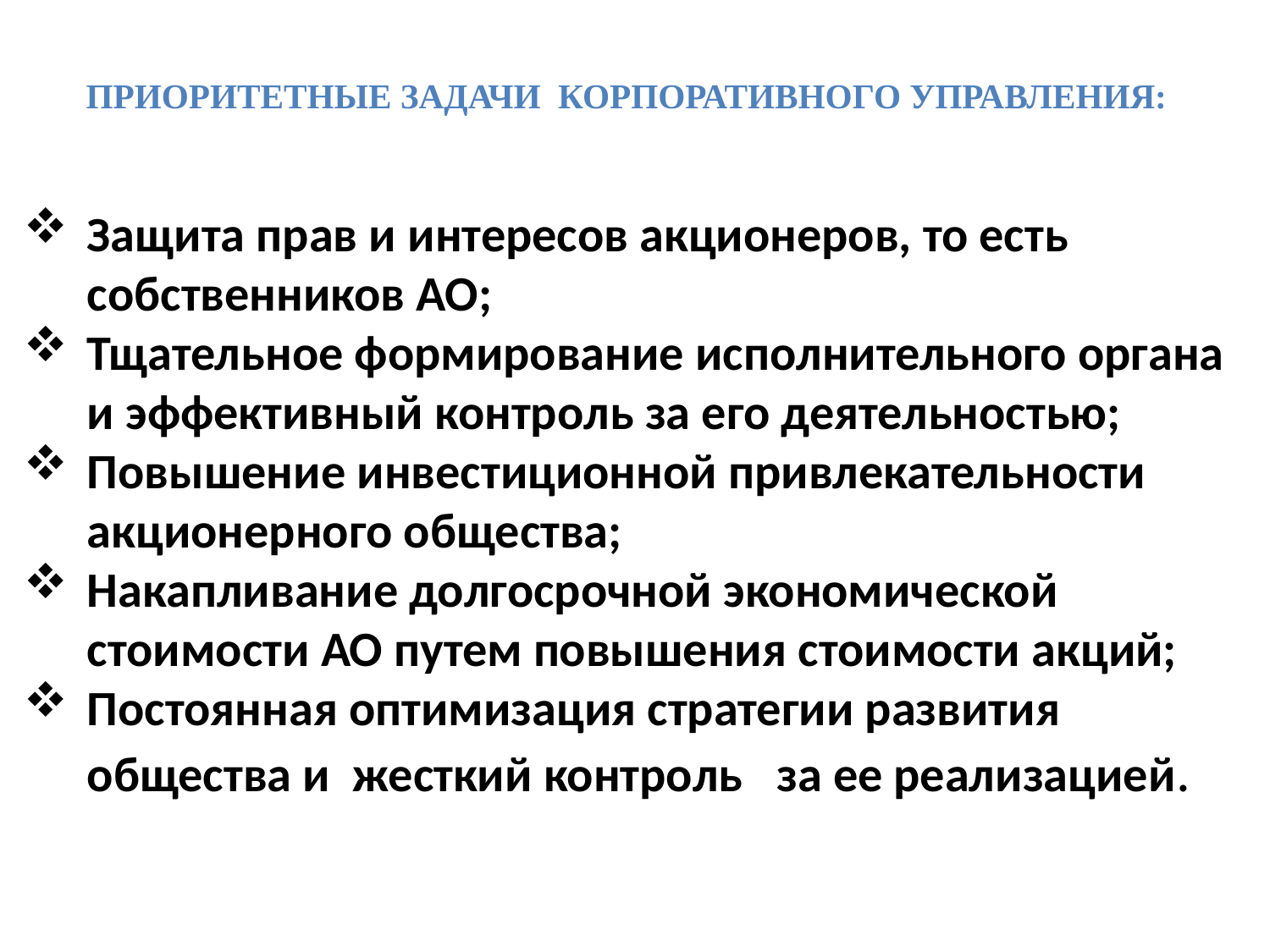

# ПРИОРИТЕТНЫЕ ЗАДАЧИ  КОРПОРАТИВНОГО УПРАВЛЕНИЯ:
Защита прав и интересов акционеров, то есть собственников АО;
Тщательное формирование исполнительного органа и эффективный контроль за его деятельностью;
Повышение инвестиционной привлекательности акционерного общества;
Накапливание долгосрочной экономической стоимости АО путем повышения стоимости акций;
Постоянная оптимизация стратегии развития  общества и  жесткий контроль   за ее реализацией.